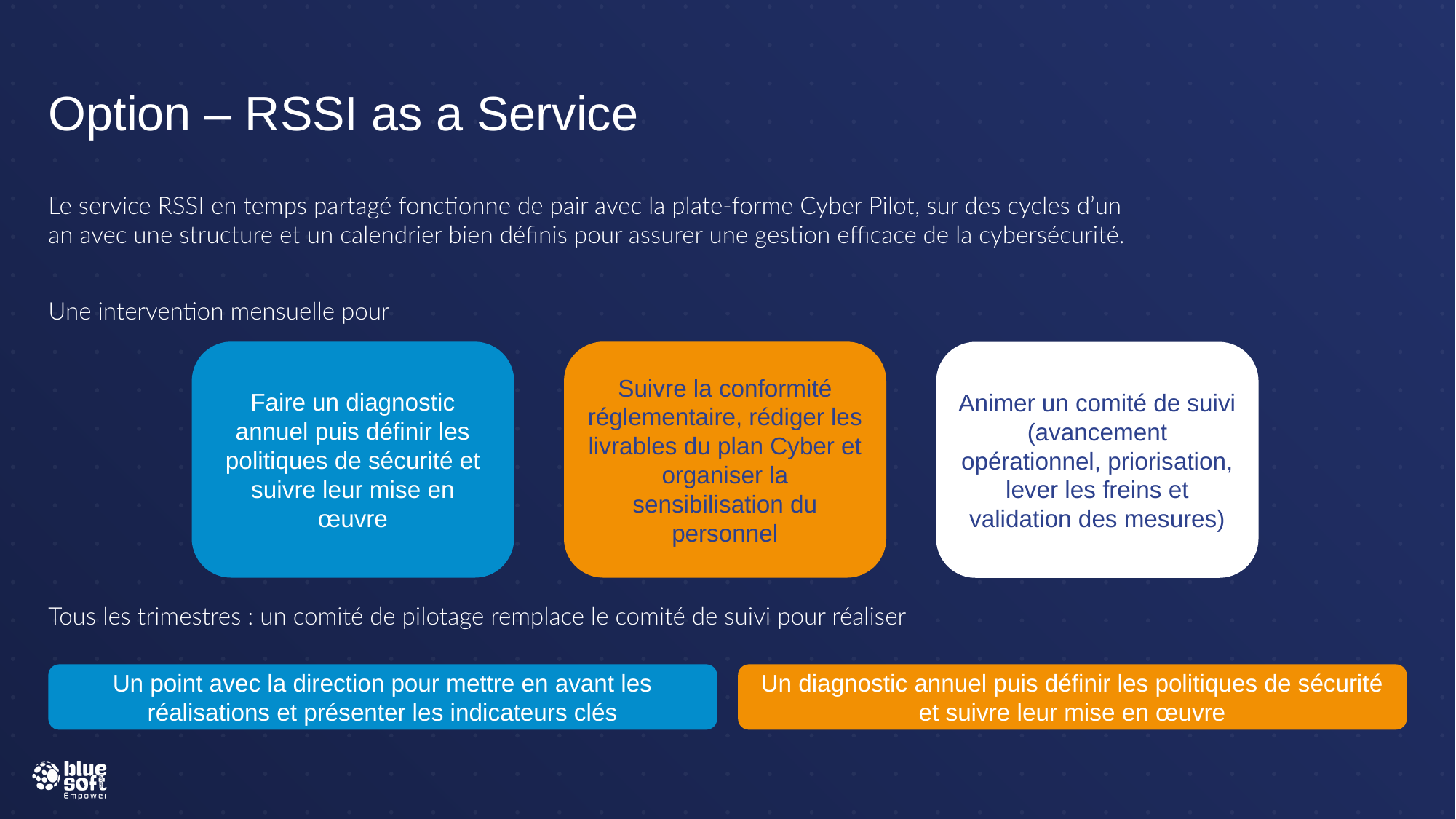

# Option – RSSI as a Service
Le service RSSI en temps partagé fonctionne de pair avec la plate-forme Cyber Pilot, sur des cycles d’un an avec une structure et un calendrier bien définis pour assurer une gestion efficace de la cybersécurité.

Une intervention mensuelle pour

Tous les trimestres : un comité de pilotage remplace le comité de suivi pour réaliser

Suivre la conformité réglementaire, rédiger les livrables du plan Cyber et organiser la sensibilisation du personnel
Faire un diagnostic annuel puis définir les politiques de sécurité et suivre leur mise en œuvre
Animer un comité de suivi (avancement opérationnel, priorisation, lever les freins et validation des mesures)
Un point avec la direction pour mettre en avant les réalisations et présenter les indicateurs clés
Un diagnostic annuel puis définir les politiques de sécurité et suivre leur mise en œuvre